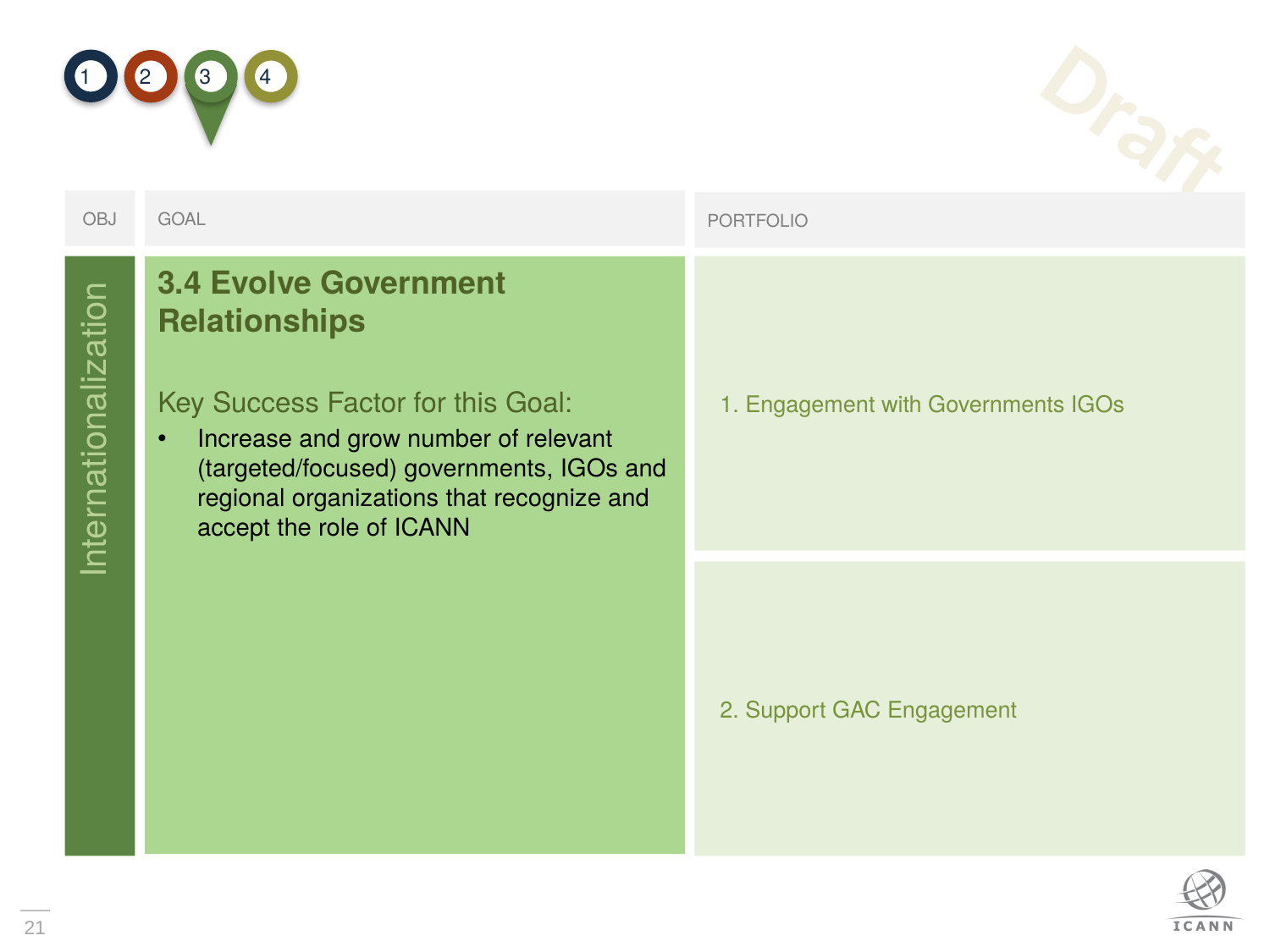

2

3

4
1
OBJ
GOAL
PORTFOLIO
1. Engagement with Governments IGOs
3.4 Evolve Government Relationships

Key Success Factor for this Goal:
Increase and grow number of relevant (targeted/focused) governments, IGOs and regional organizations that recognize and accept the role of ICANN
Internationalization
2. Support GAC Engagement